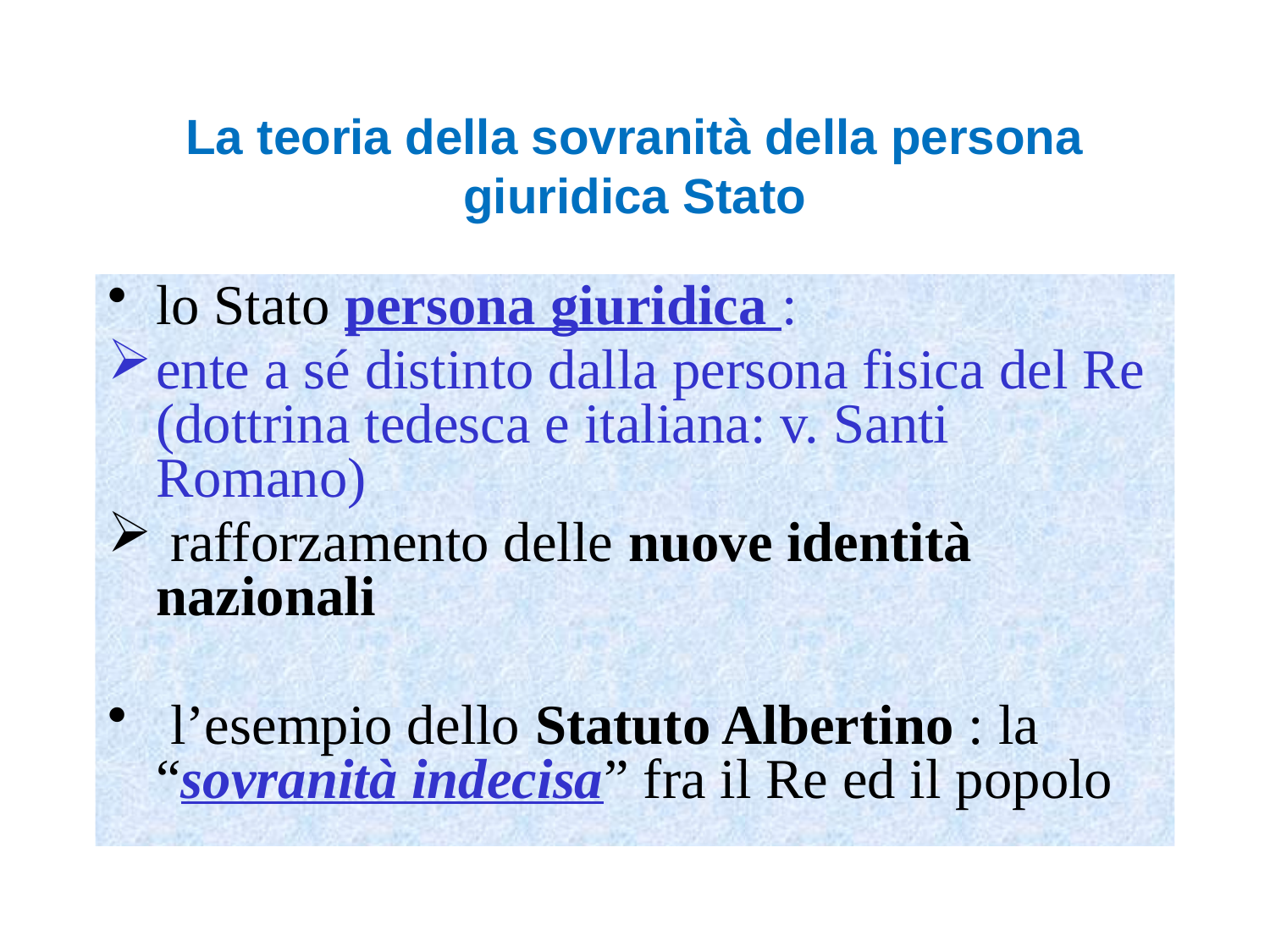

# La teoria della sovranità della persona giuridica Stato
lo Stato persona giuridica :
ente a sé distinto dalla persona fisica del Re (dottrina tedesca e italiana: v. Santi Romano)
 rafforzamento delle nuove identità nazionali

 l’esempio dello Statuto Albertino : la “sovranità indecisa” fra il Re ed il popolo